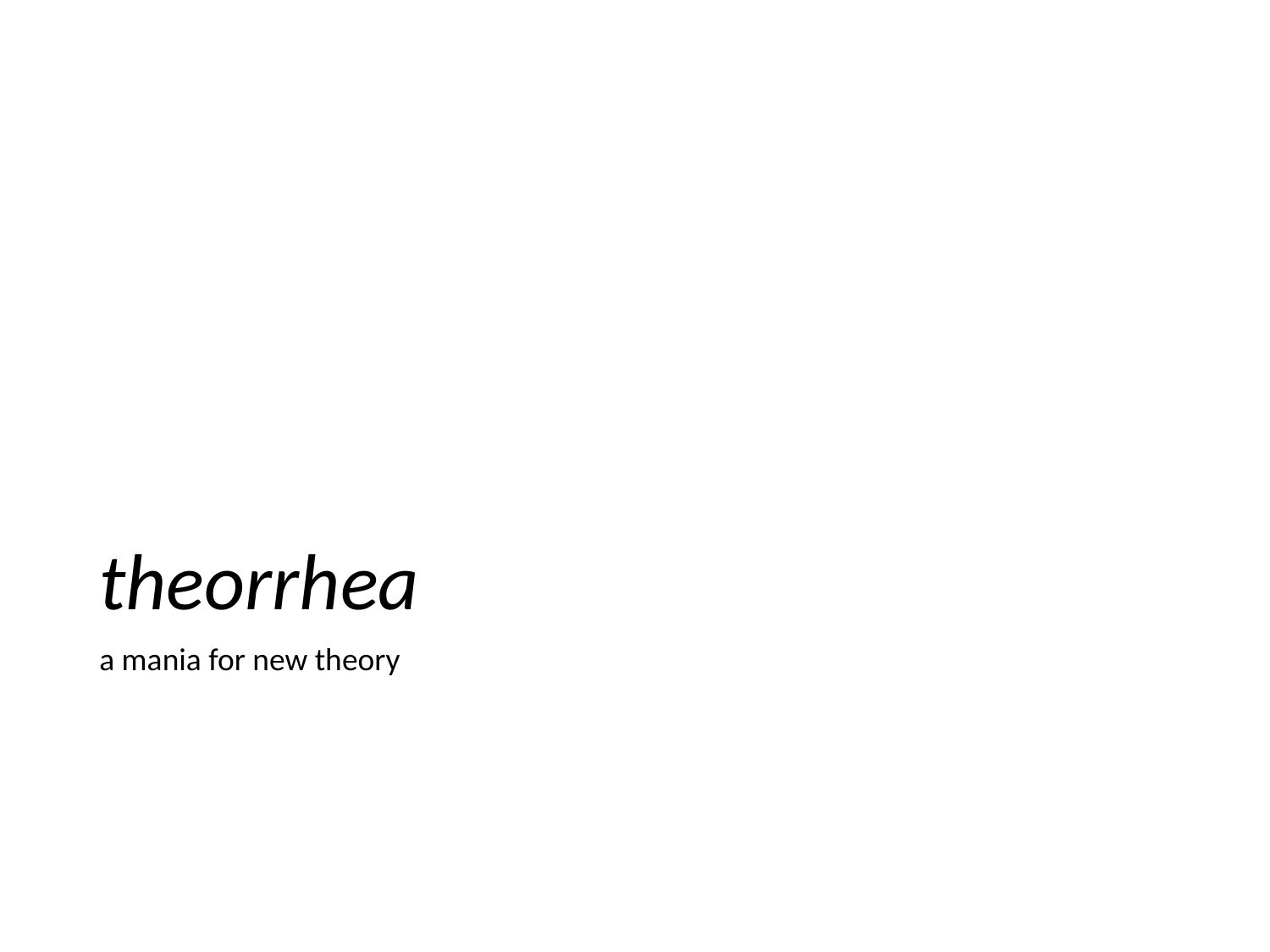

# theorrhea
a mania for new theory